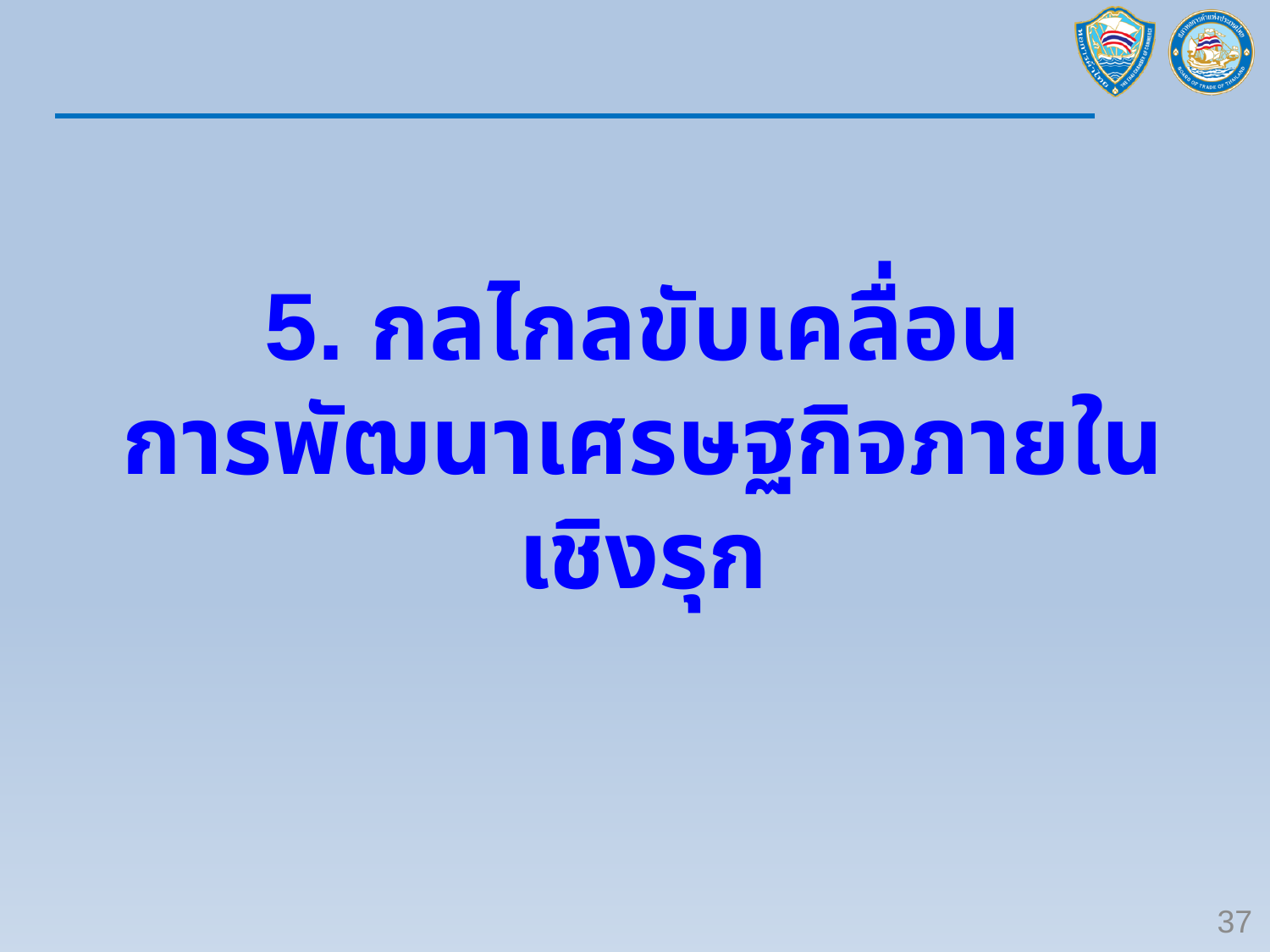

5. กลไกลขับเคลื่อน
การพัฒนาเศรษฐกิจภายในเชิงรุก
37